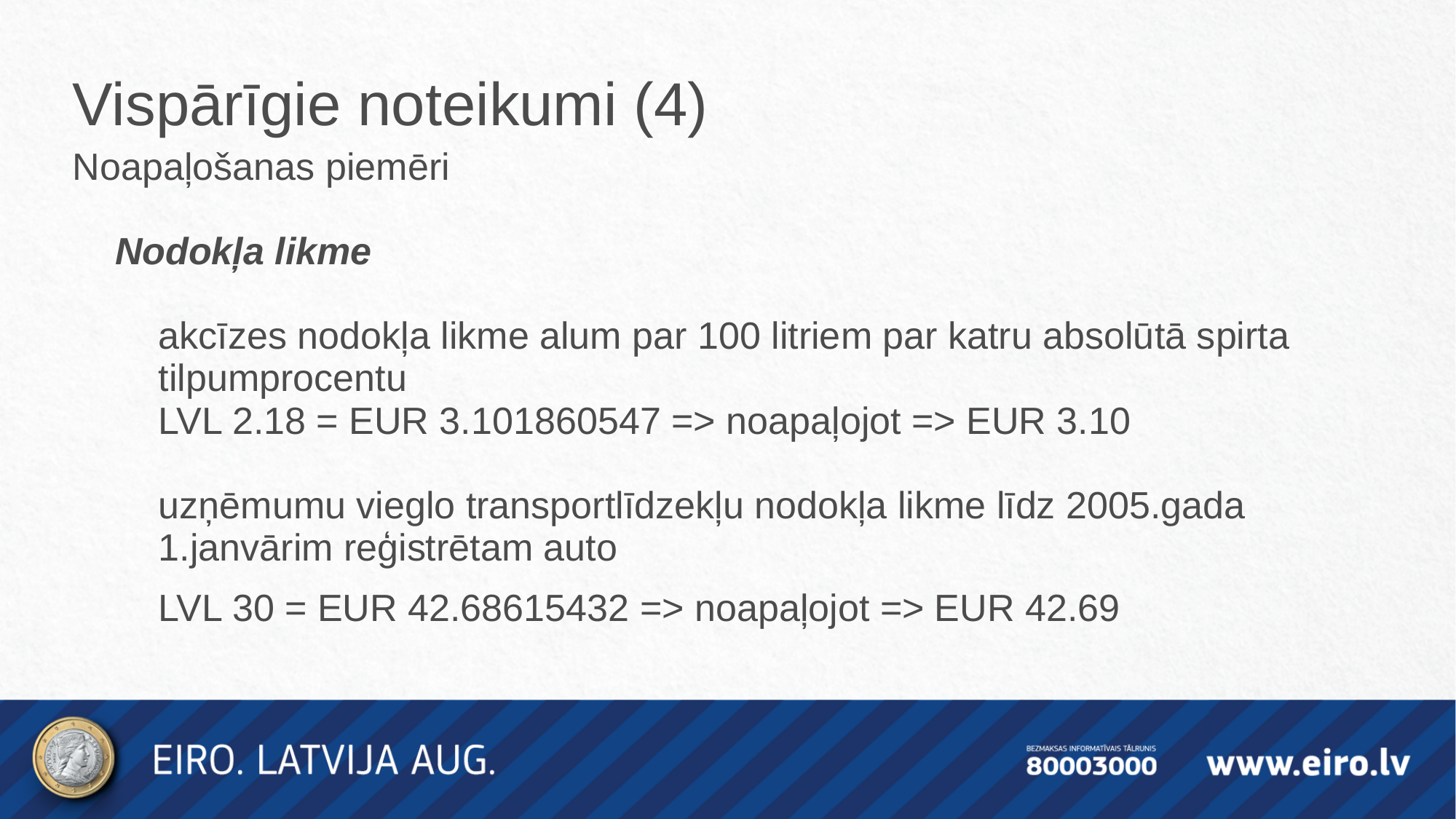

Vispārīgie noteikumi (4)
Noapaļošanas piemēri

Nodokļa likme

akcīzes nodokļa likme alum par 100 litriem par katru absolūtā spirta tilpumprocentu
LVL 2.18 = EUR 3.101860547 => noapaļojot => EUR 3.10

uzņēmumu vieglo transportlīdzekļu nodokļa likme līdz 2005.gada 1.janvārim reģistrētam auto
LVL 30 = EUR 42.68615432 => noapaļojot => EUR 42.69